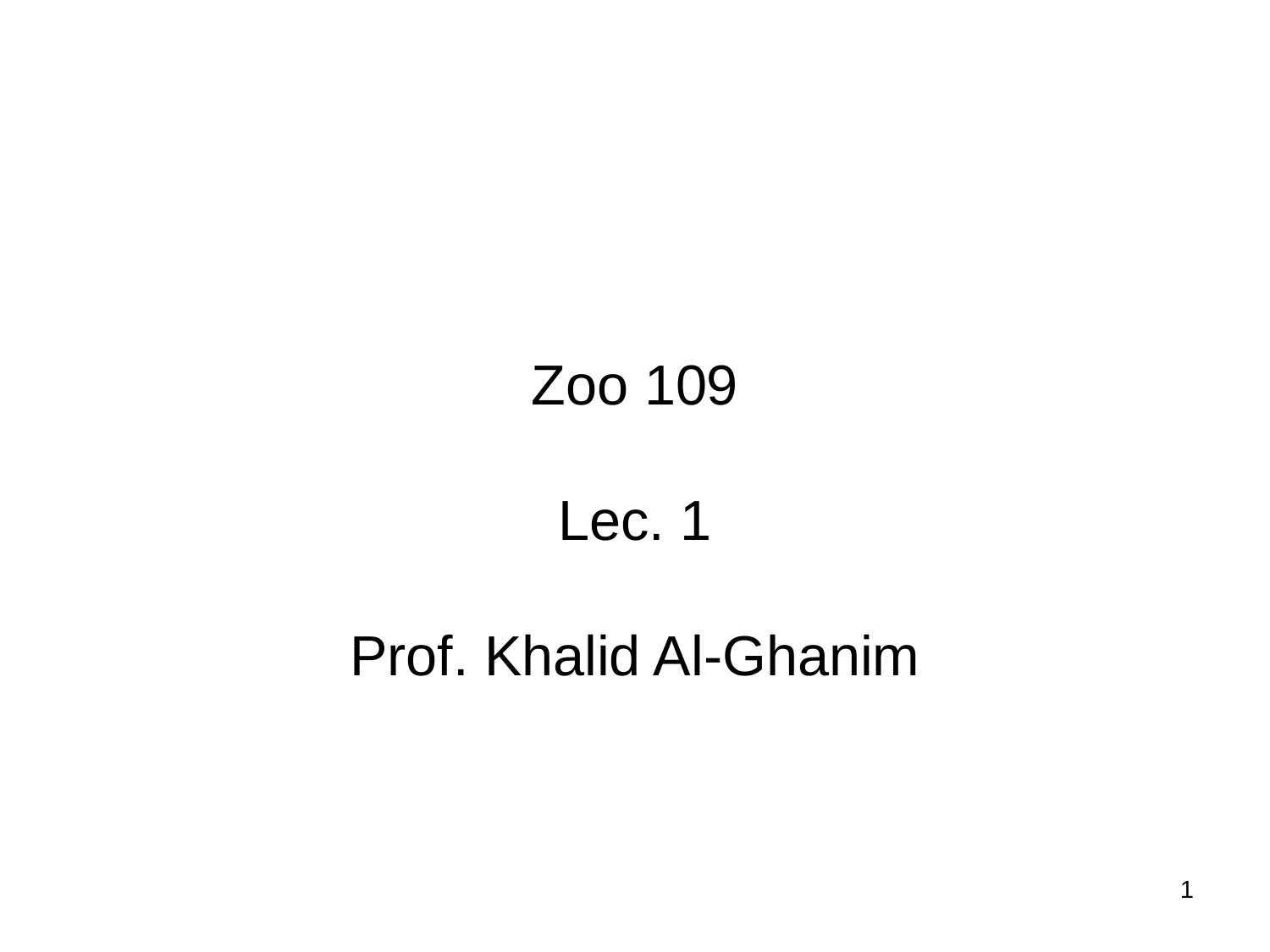

Zoo 109
Lec. 1
Prof. Khalid Al-Ghanim
1